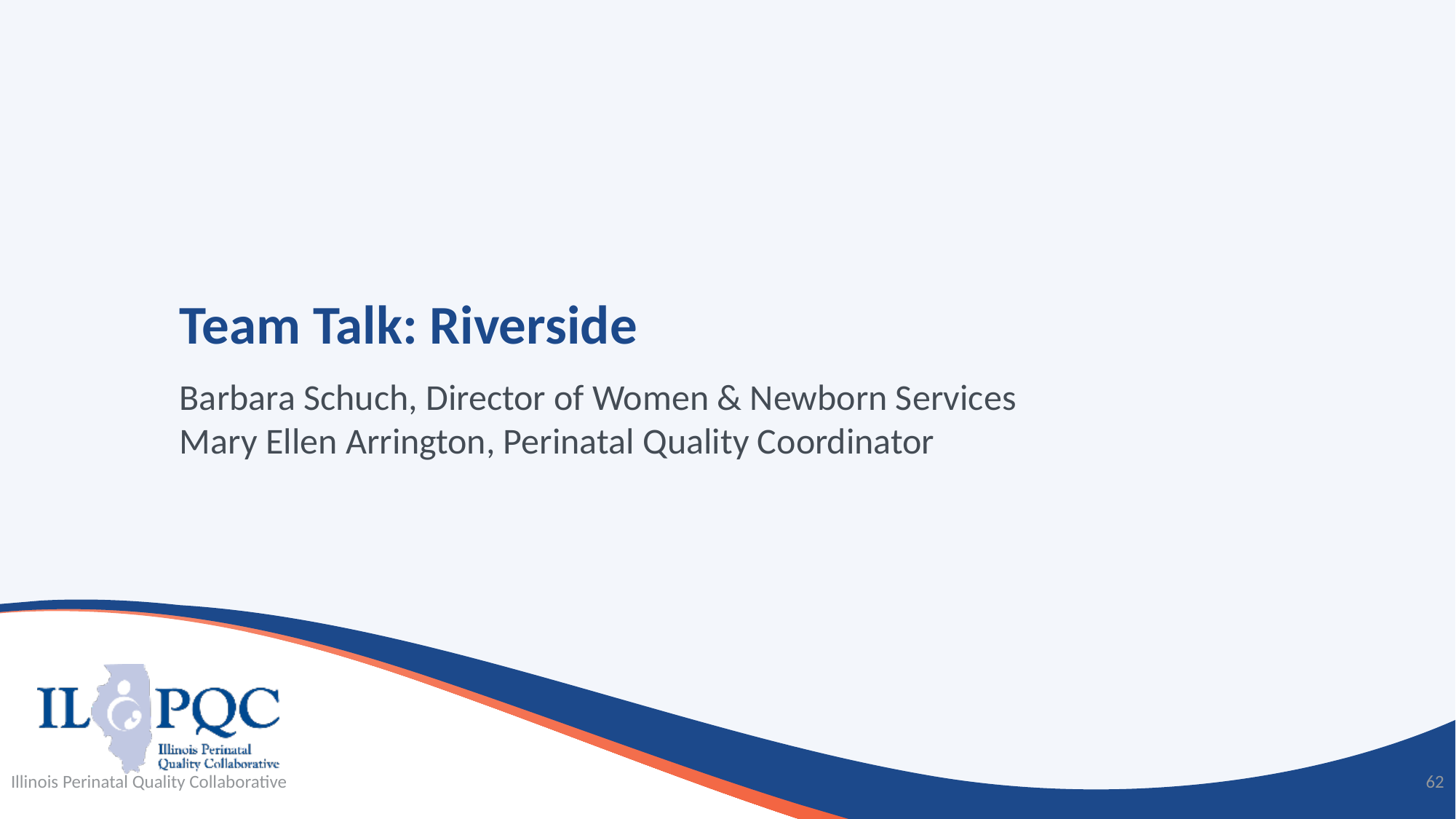

# Team Talk: Riverside
Barbara Schuch, Director of Women & Newborn Services
Mary Ellen Arrington, Perinatal Quality Coordinator

Illinois Perinatal Quality Collaborative
62